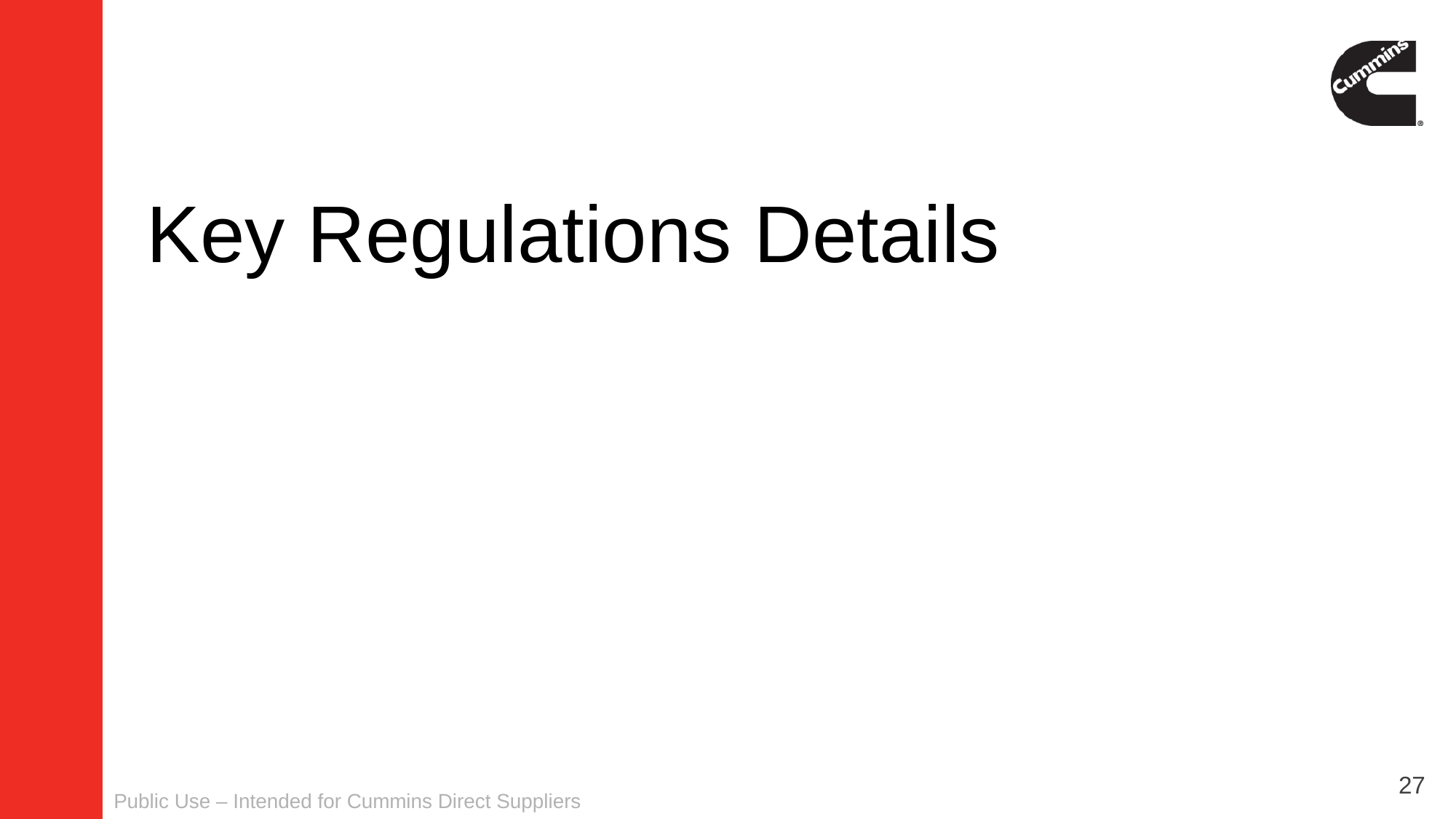

# Key Regulations Details
27
Public Use – Intended for Cummins Direct Suppliers